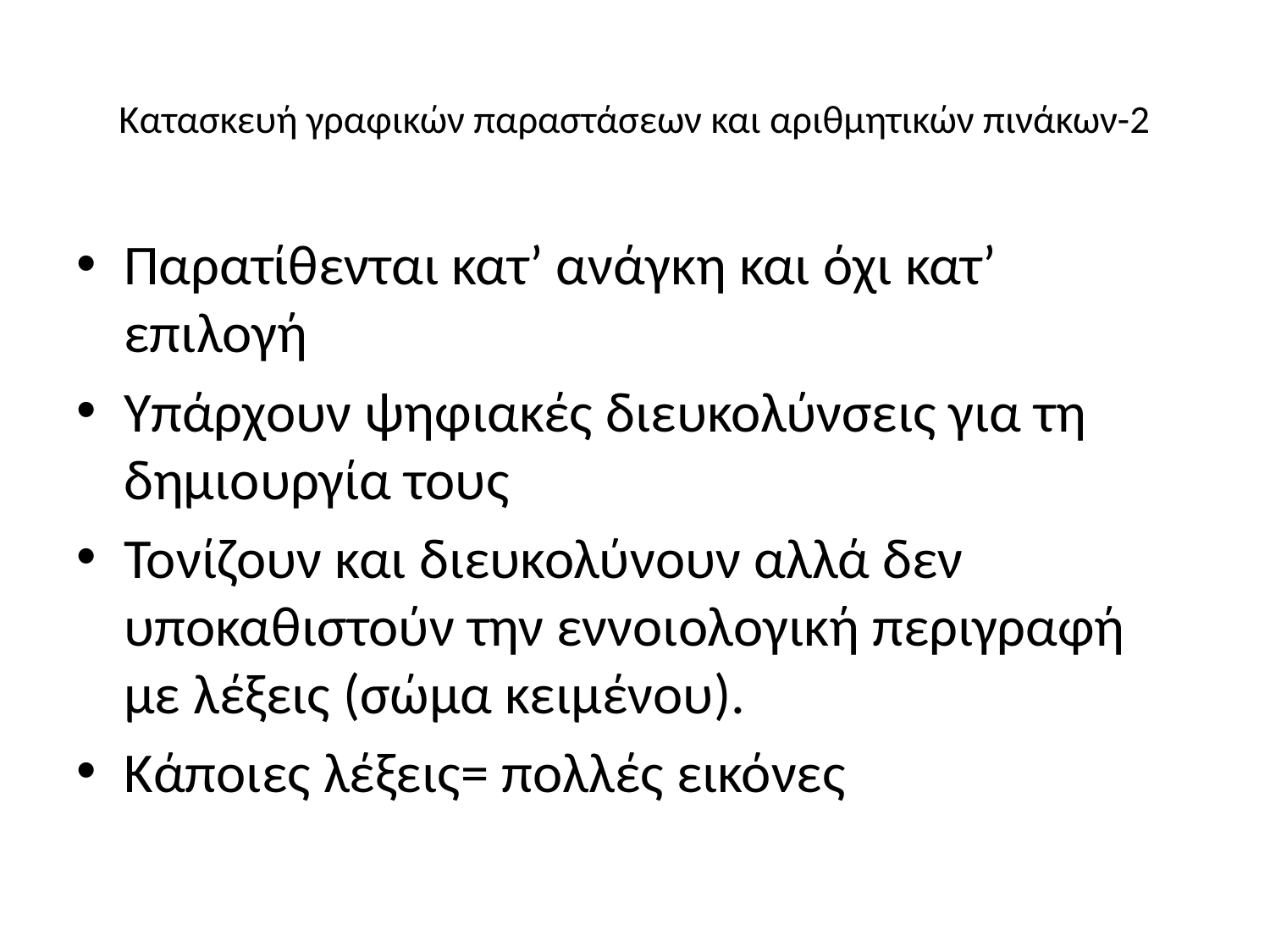

# Κατασκευή γραφικών παραστάσεων και αριθμητικών πινάκων-2
Παρατίθενται κατ’ ανάγκη και όχι κατ’ επιλογή
Υπάρχουν ψηφιακές διευκολύνσεις για τη δημιουργία τους
Τονίζουν και διευκολύνουν αλλά δεν υποκαθιστούν την εννοιολογική περιγραφή με λέξεις (σώμα κειμένου).
Κάποιες λέξεις= πολλές εικόνες